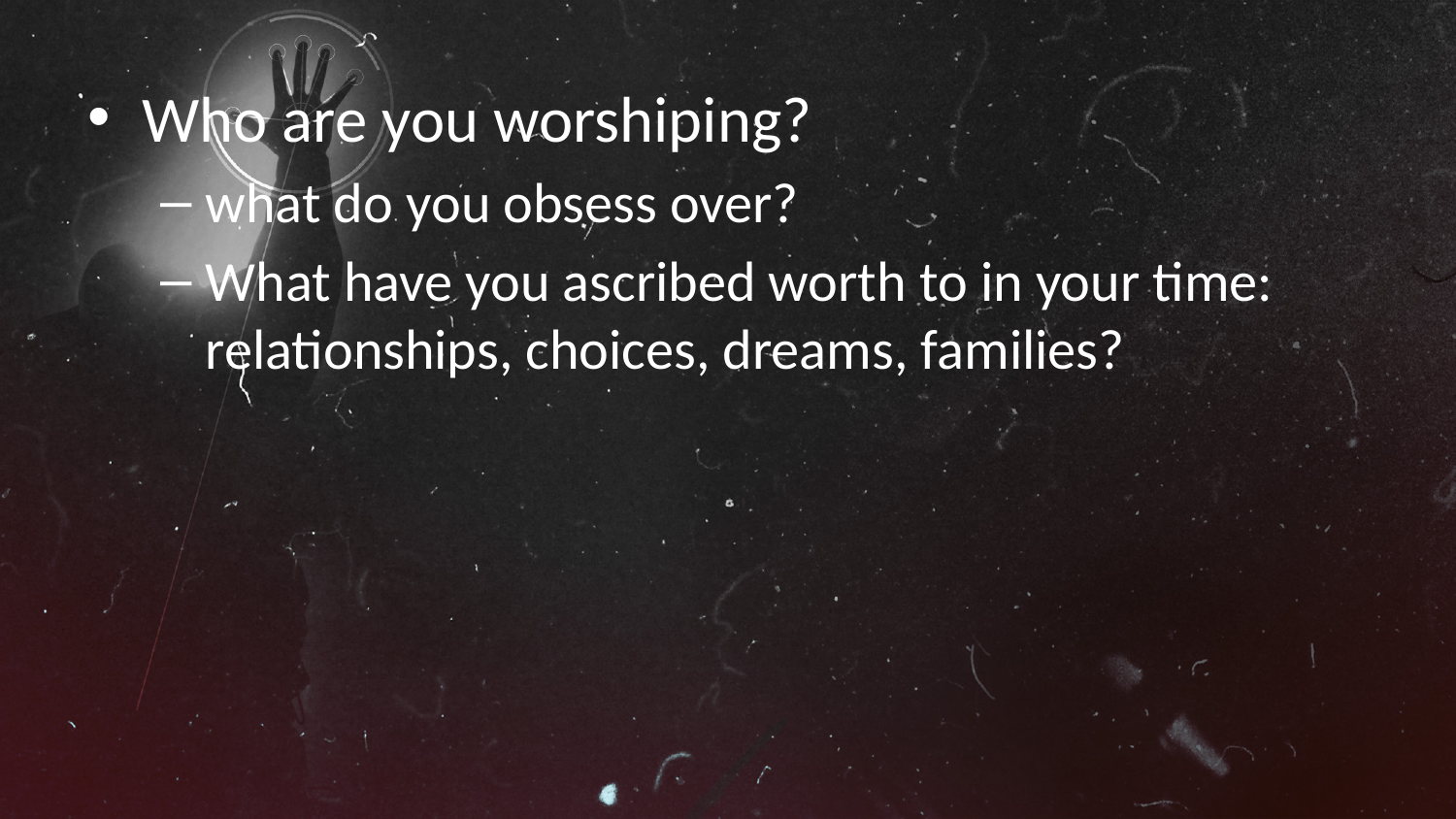

Who are you worshiping?
what do you obsess over?
What have you ascribed worth to in your time: relationships, choices, dreams, families?